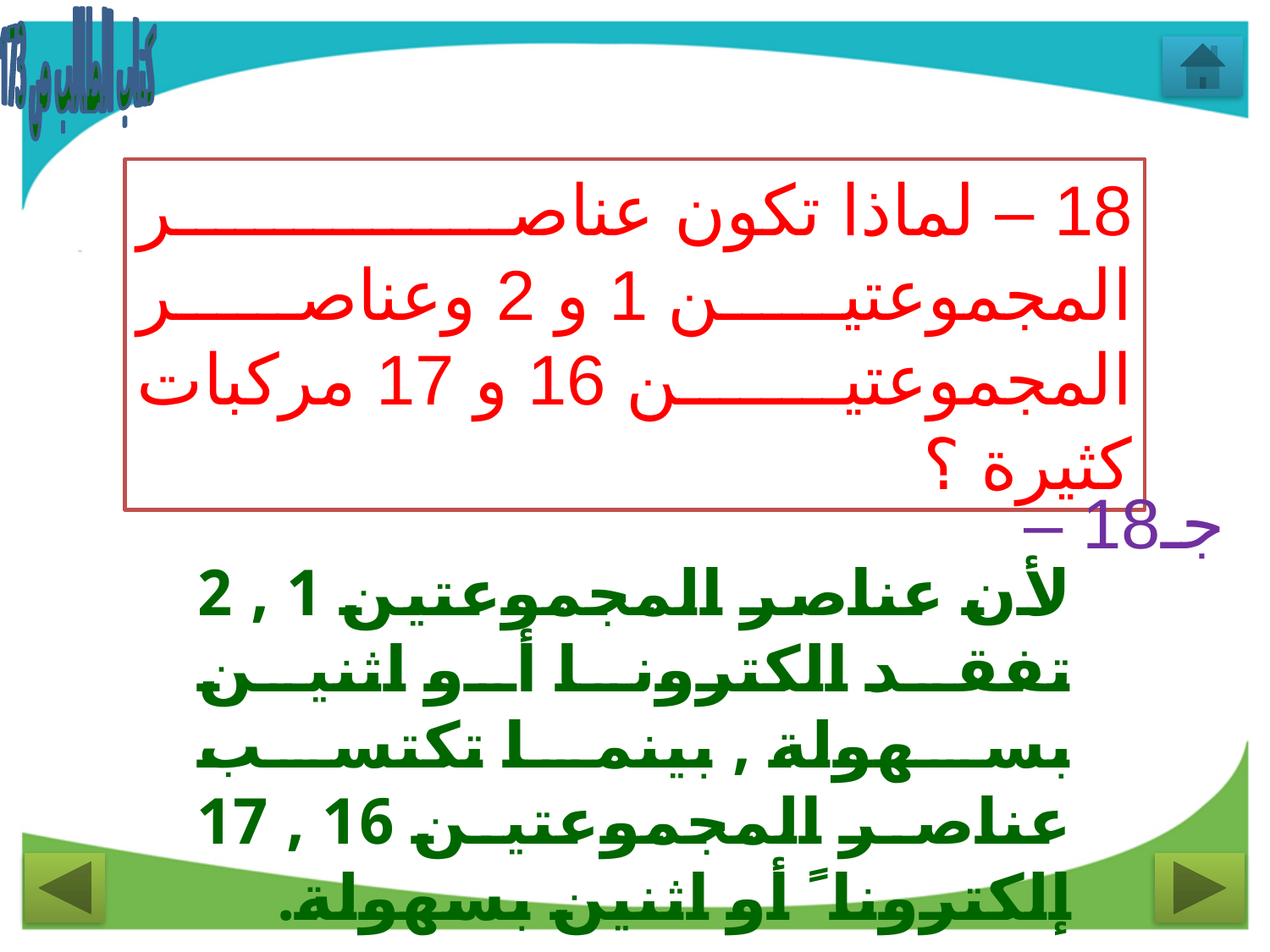

كتاب الطالب ص 173

18 – لماذا تكون عناصر المجموعتين 1 و 2 وعناصر المجموعتين 16 و 17 مركبات كثيرة ؟
جـ18 –
لأن عناصر المجموعتين 1 , 2 تفقد الكترونا أو اثنين بسهولة , بينما تكتسب عناصر المجموعتين 16 , 17 إلكترونا ً أو اثنين بسهولة.